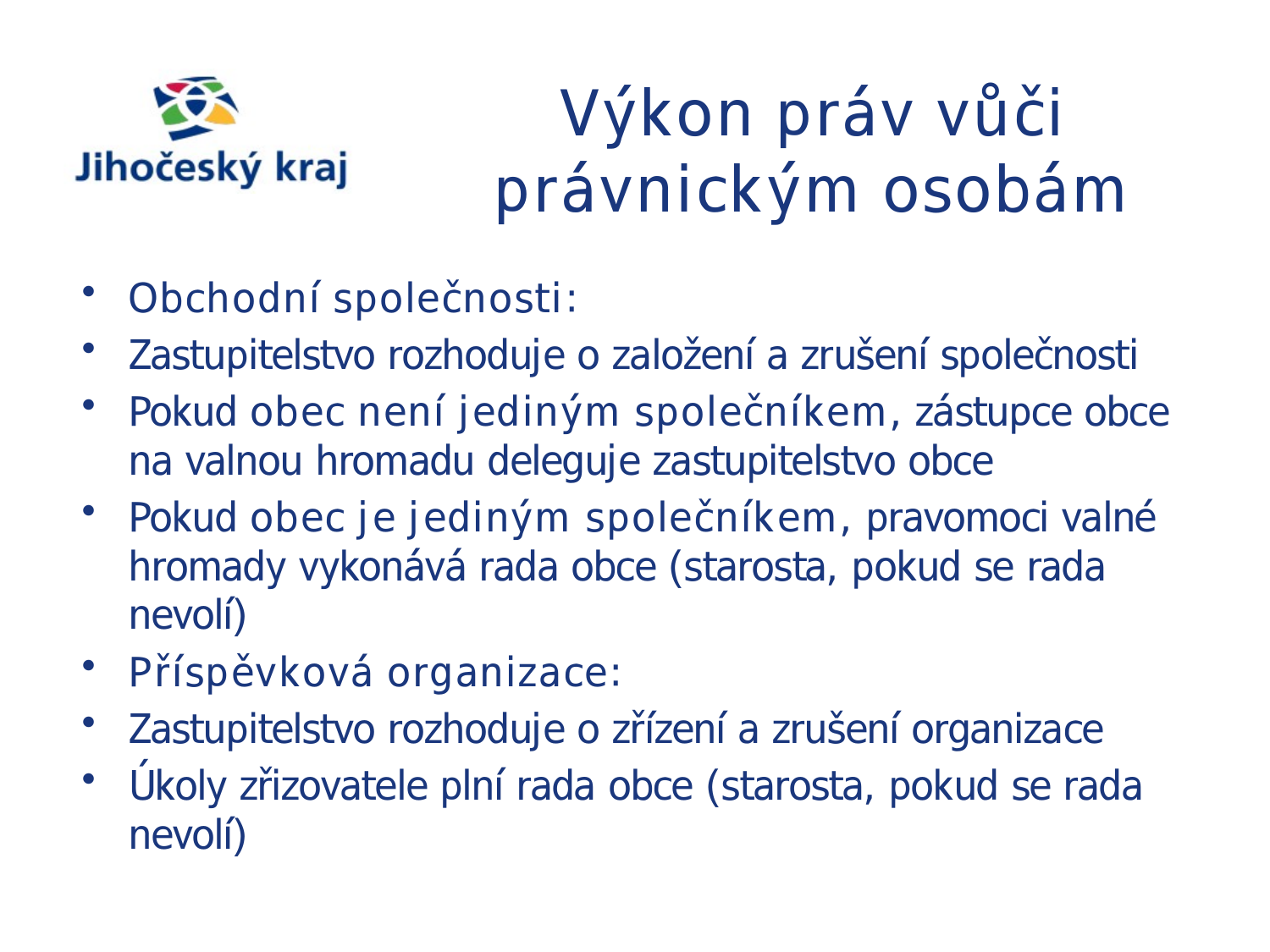

# Výkon práv vůči právnickým osobám
Obchodní společnosti:
Zastupitelstvo rozhoduje o založení a zrušení společnosti
Pokud obec není jediným společníkem, zástupce obce na valnou hromadu deleguje zastupitelstvo obce
Pokud obec je jediným společníkem, pravomoci valné hromady vykonává rada obce (starosta, pokud se rada nevolí)
Příspěvková organizace:
Zastupitelstvo rozhoduje o zřízení a zrušení organizace
Úkoly zřizovatele plní rada obce (starosta, pokud se rada nevolí)